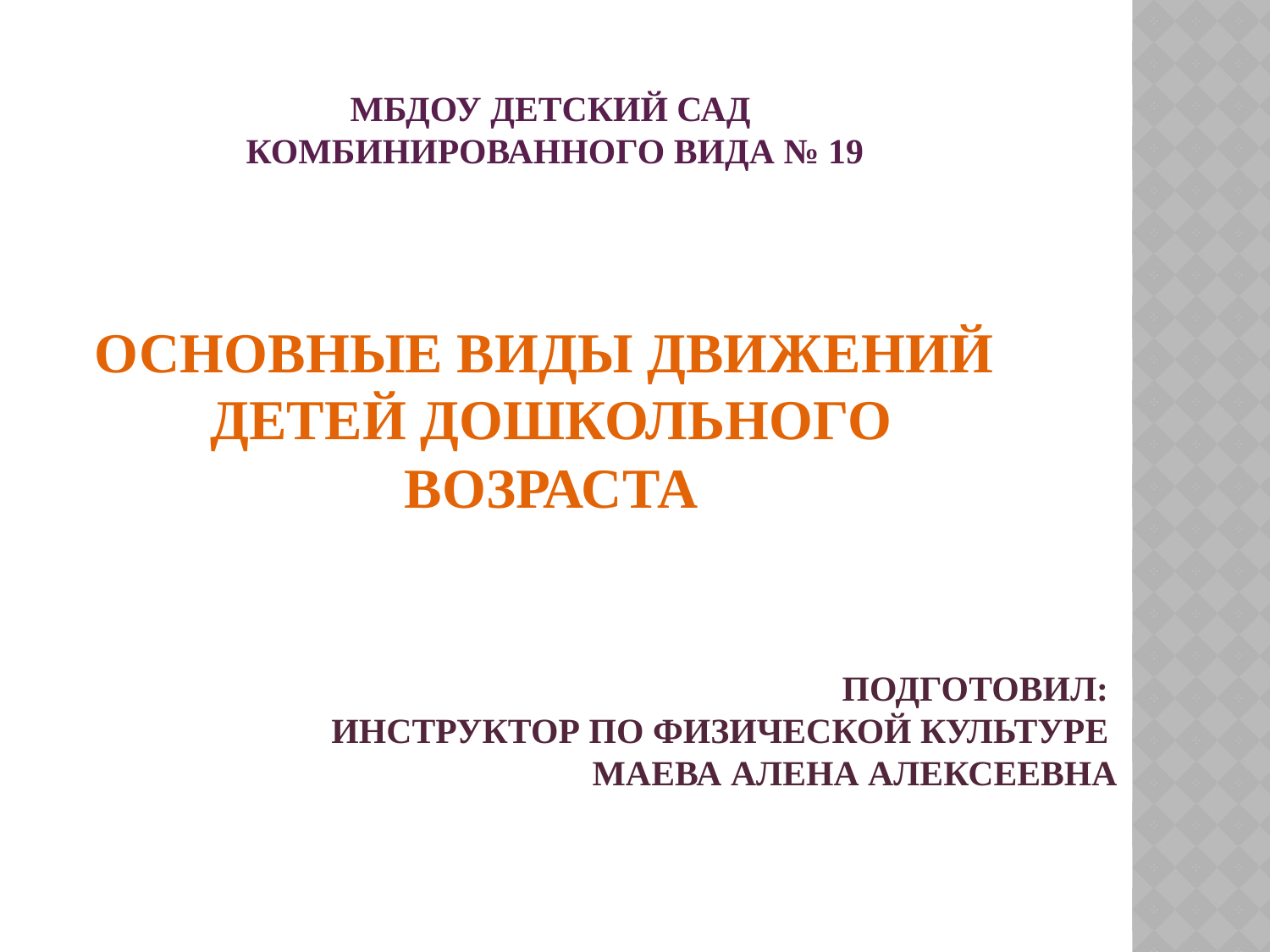

МБДОУ детский сад
комбинированного вида № 19
Основные виды движений
Детей дошкольного возраста
Подготовил:
инструктор по физической культуре
Маева Алена Алексеевна